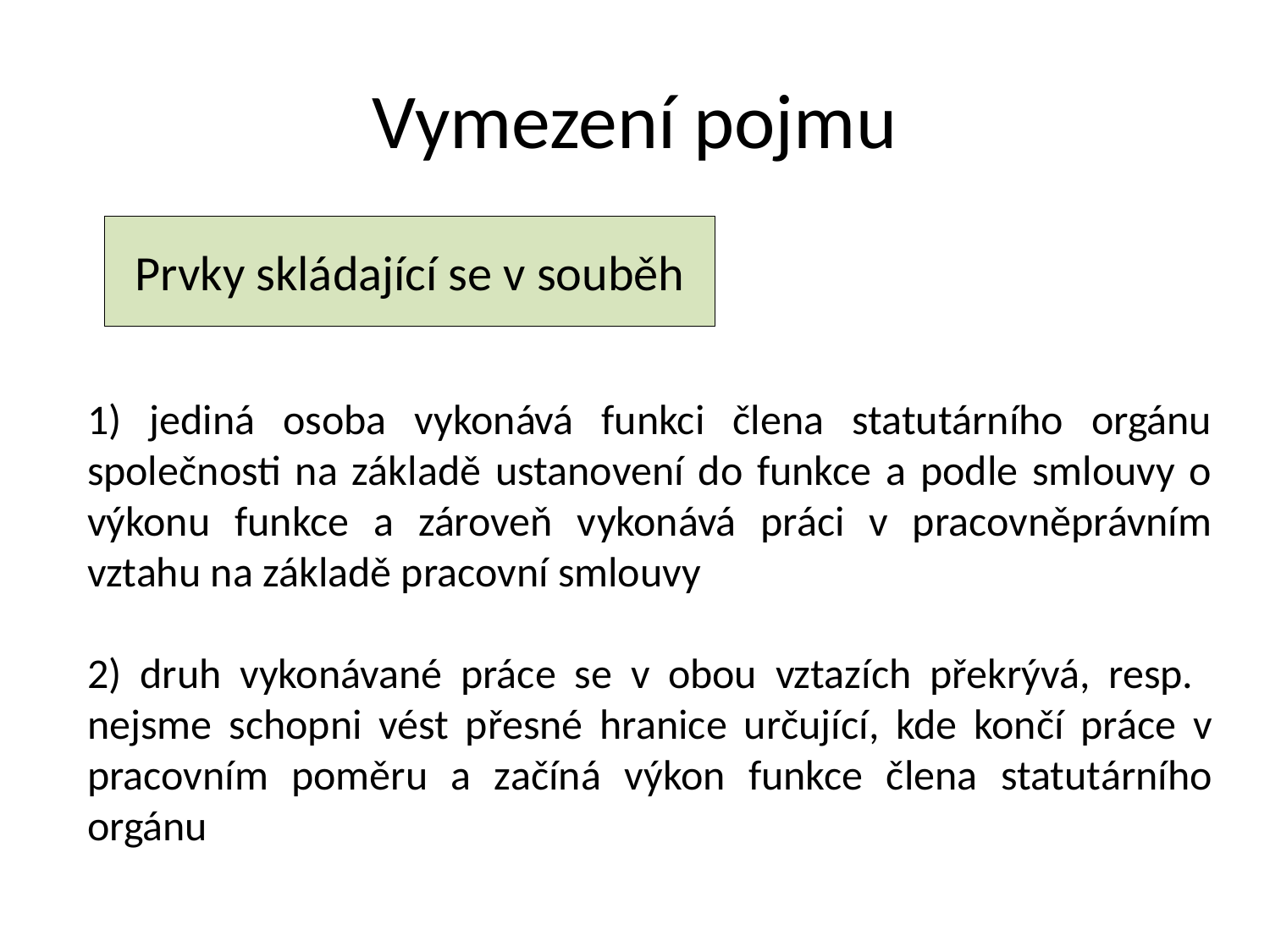

Vymezení pojmu
Prvky skládající se v souběh
1) jediná osoba vykonává funkci člena statutárního orgánu společnosti na základě ustanovení do funkce a podle smlouvy o výkonu funkce a zároveň vykonává práci v pracovněprávním vztahu na základě pracovní smlouvy

2) druh vykonávané práce se v obou vztazích překrývá, resp.  nejsme schopni vést přesné hranice určující, kde končí práce v pracovním poměru a začíná výkon funkce člena statutárního orgánu